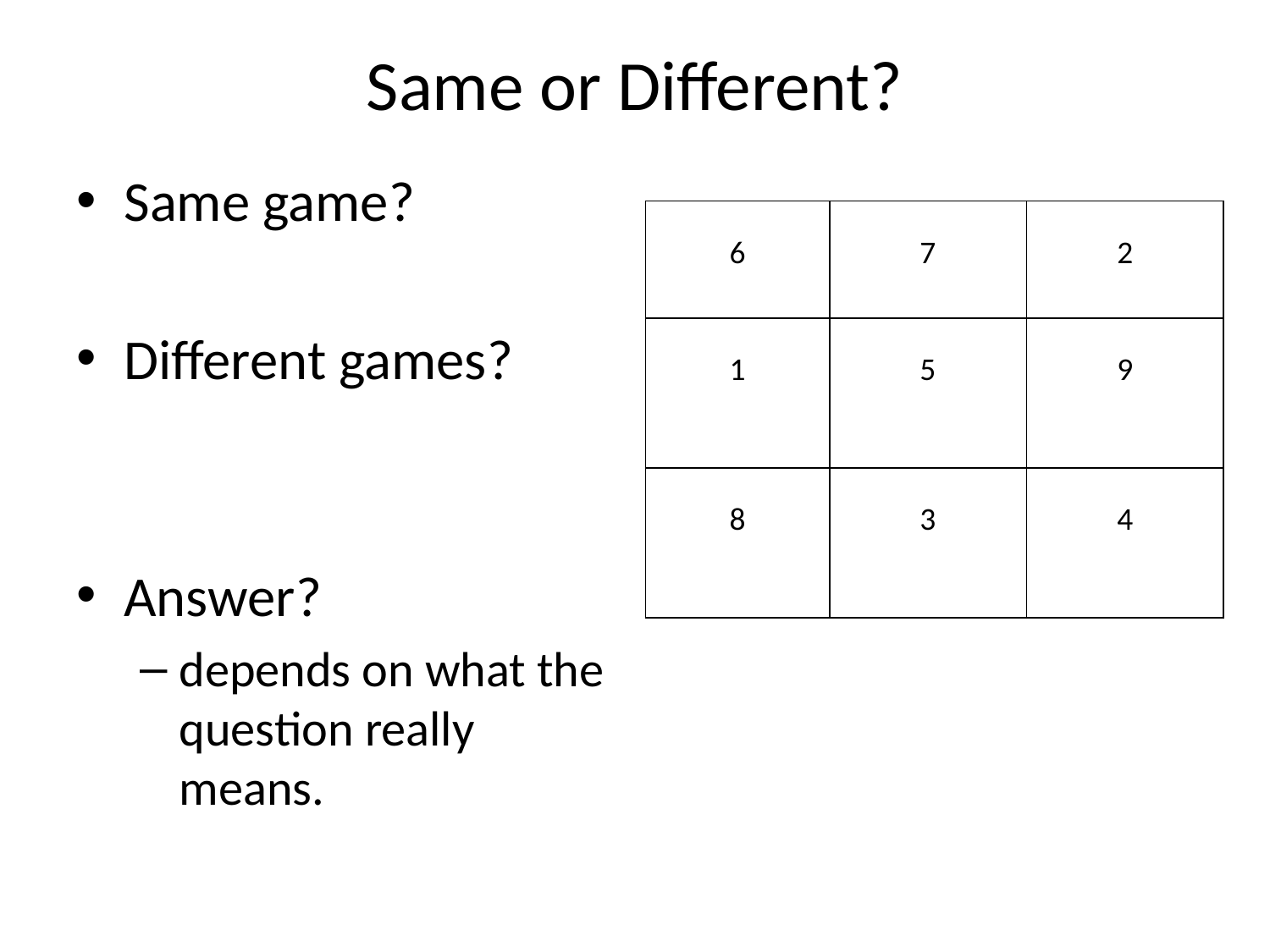

# Same or Different?
Same game?

Different games?

Answer?
depends on what the question really means.

| 6 | 7 | 2 |
| --- | --- | --- |
| 1 | 5 | 9 |
| 8 | 3 | 4 |